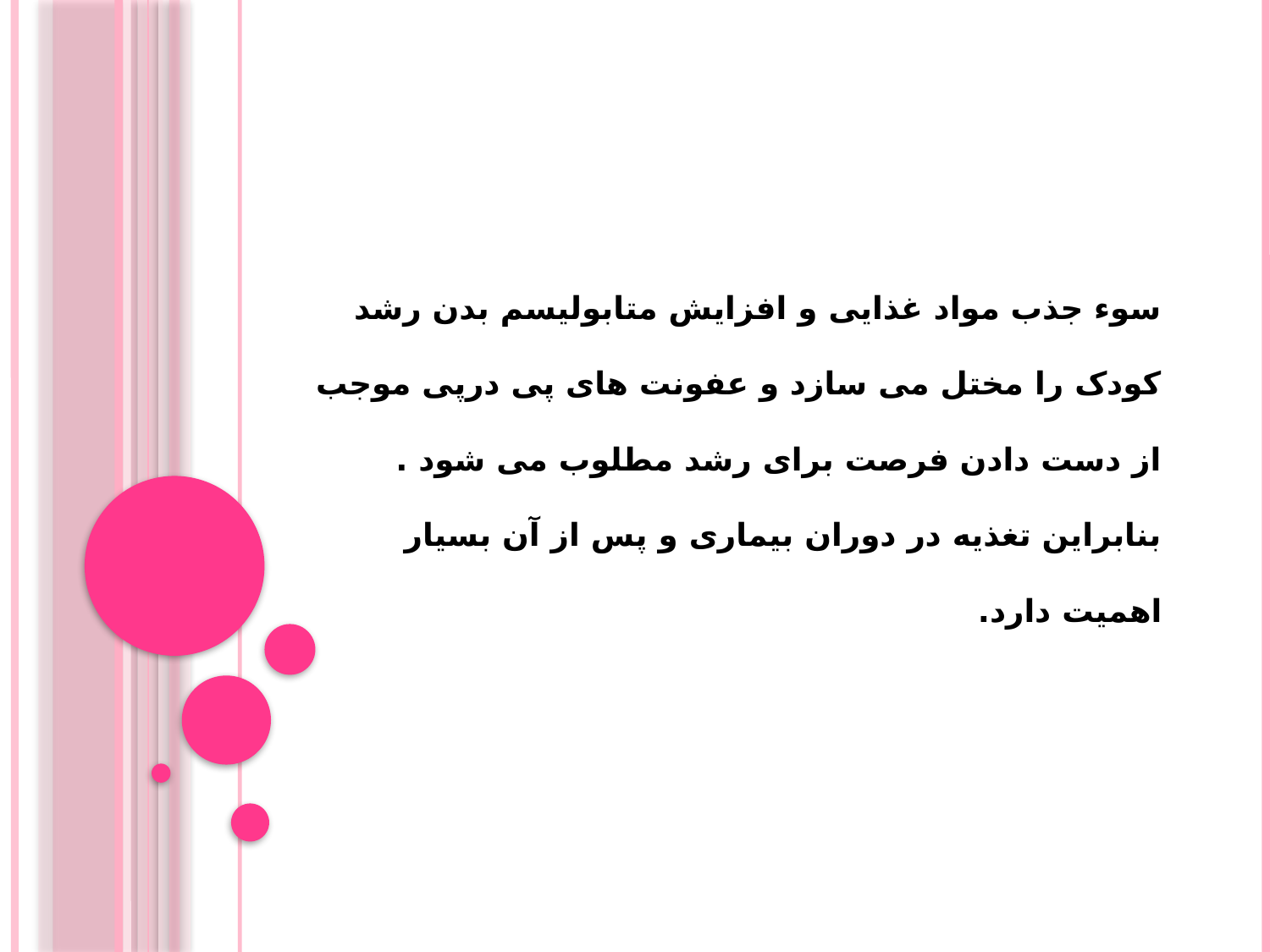

# سوء جذب مواد غذایی و افزایش متابولیسم بدن رشد کودک را مختل می سازد و عفونت های پی درپی موجب از دست دادن فرصت برای رشد مطلوب می شود . بنابراین تغذیه در دوران بیماری و پس از آن بسیار اهمیت دارد.